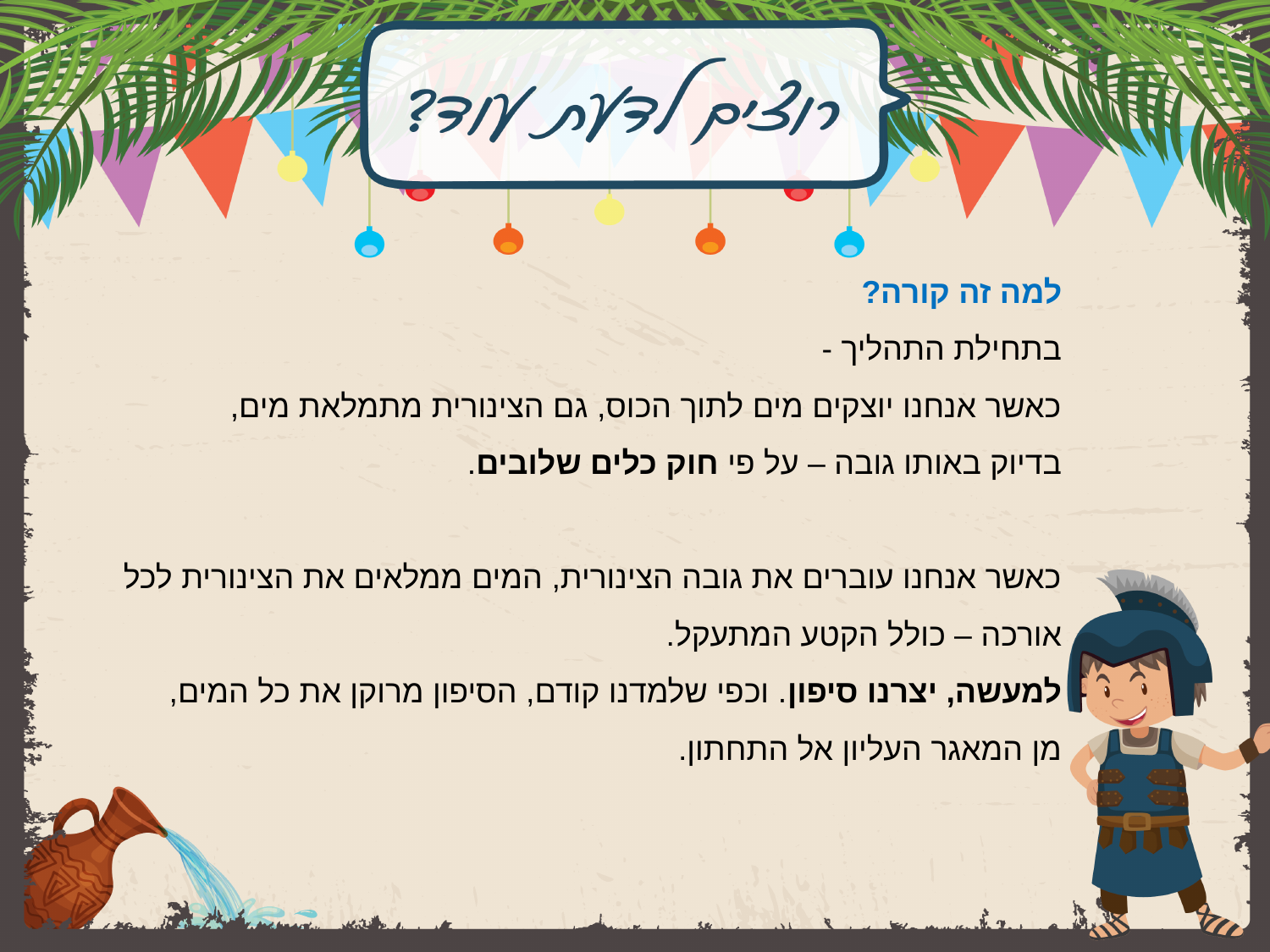

למה זה קורה?
בתחילת התהליך -
כאשר אנחנו יוצקים מים לתוך הכוס, גם הצינורית מתמלאת מים,
בדיוק באותו גובה – על פי חוק כלים שלובים.

כאשר אנחנו עוברים את גובה הצינורית, המים ממלאים את הצינורית לכל אורכה – כולל הקטע המתעקל.
למעשה, יצרנו סיפון. וכפי שלמדנו קודם, הסיפון מרוקן את כל המים,
מן המאגר העליון אל התחתון.